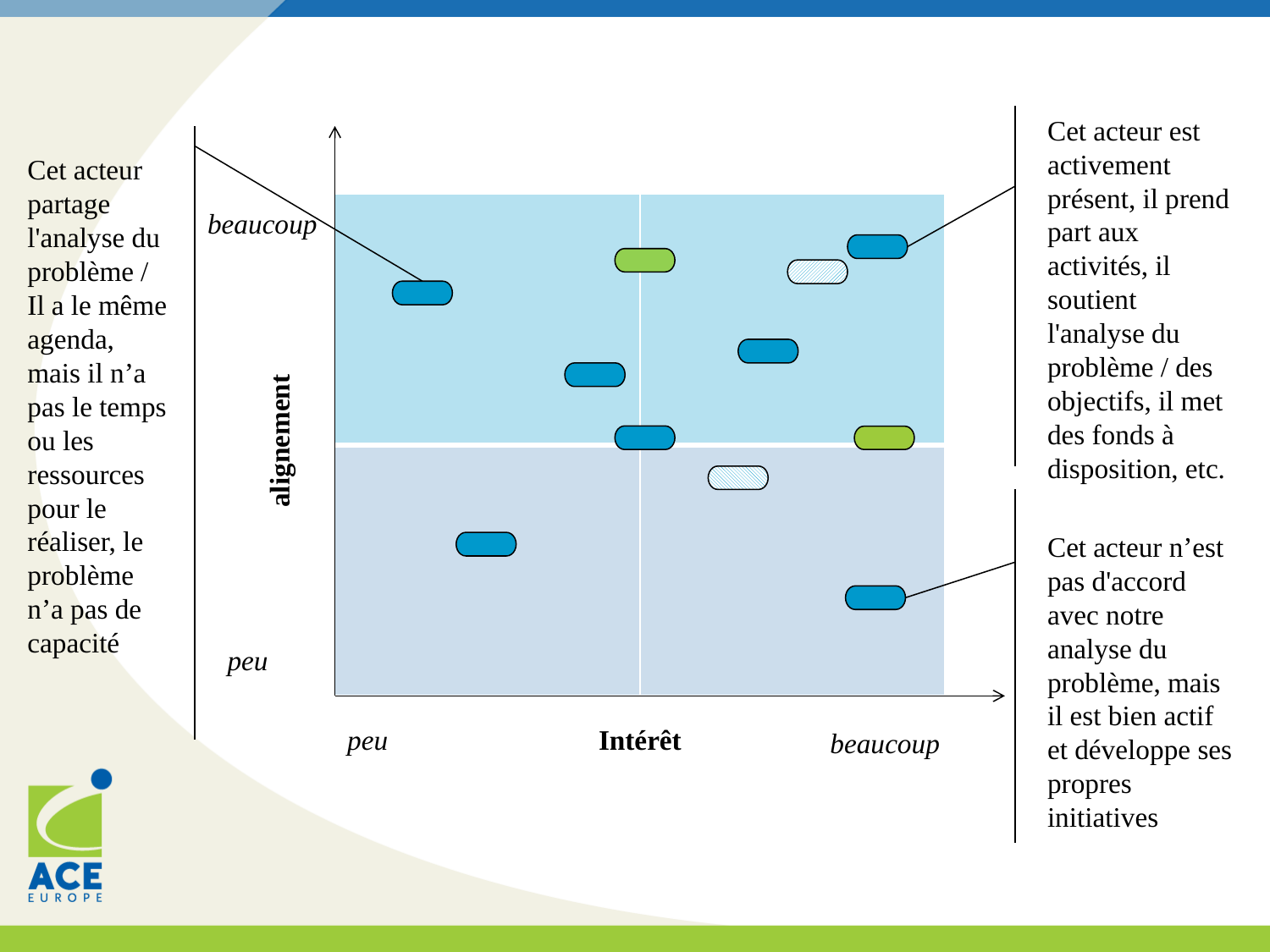

Cet acteur est activement présent, il prend part aux activités, il soutient l'analyse du problème / des objectifs, il met des fonds à disposition, etc.
Cet acteur partage l'analyse du problème /
Il a le même agenda, mais il n’a pas le temps ou les ressources pour le réaliser, le problème  n’a pas de capacité
|  |  |
| --- | --- |
|  |  |
beaucoup

alignement

Cet acteur n’est pas d'accord avec notre analyse du problème, mais il est bien actif et développe ses propres initiatives

peu
peu
Intérêt
beaucoup